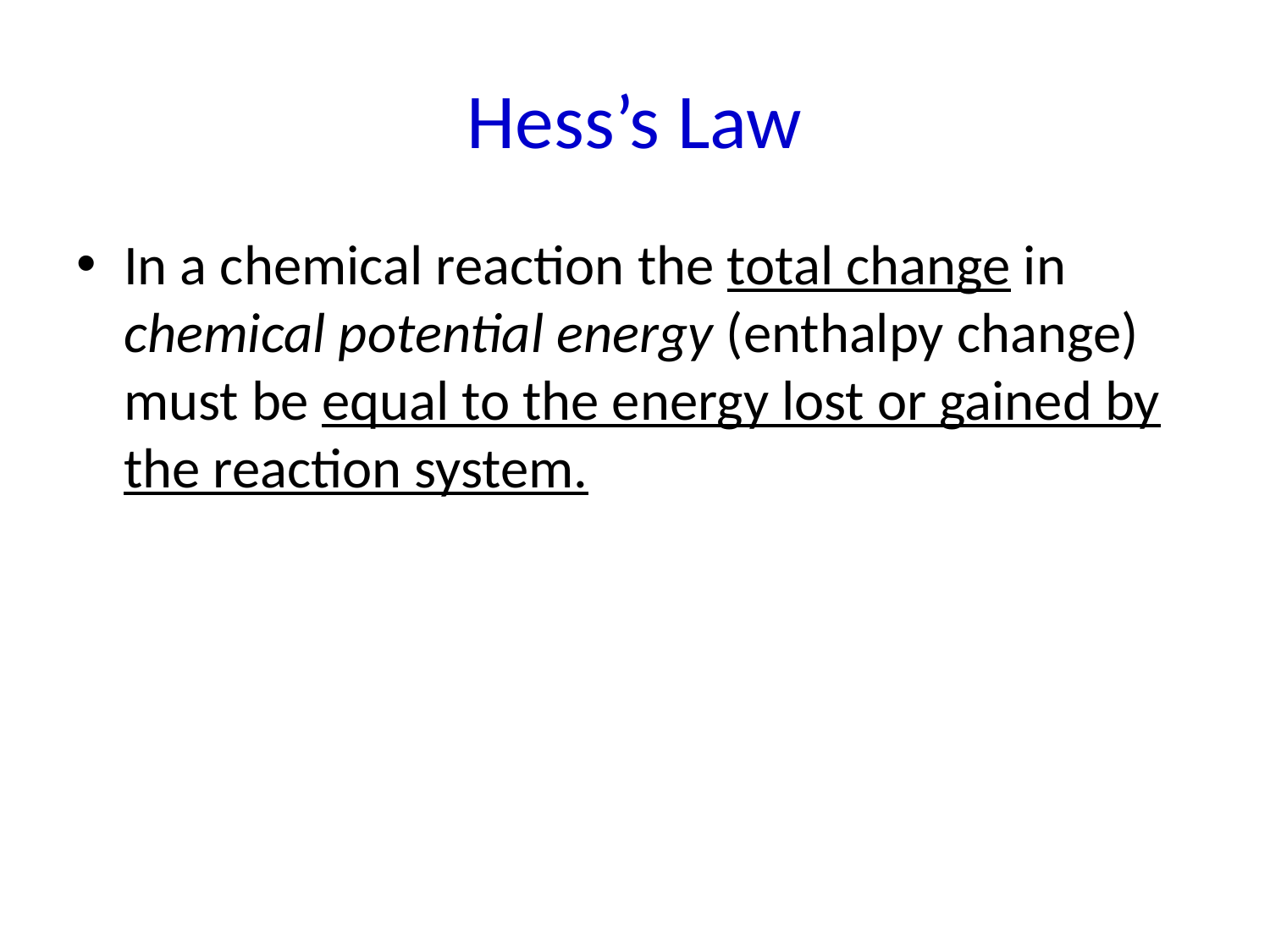

# Hess’s Law
In a chemical reaction the total change in chemical potential energy (enthalpy change) must be equal to the energy lost or gained by the reaction system.